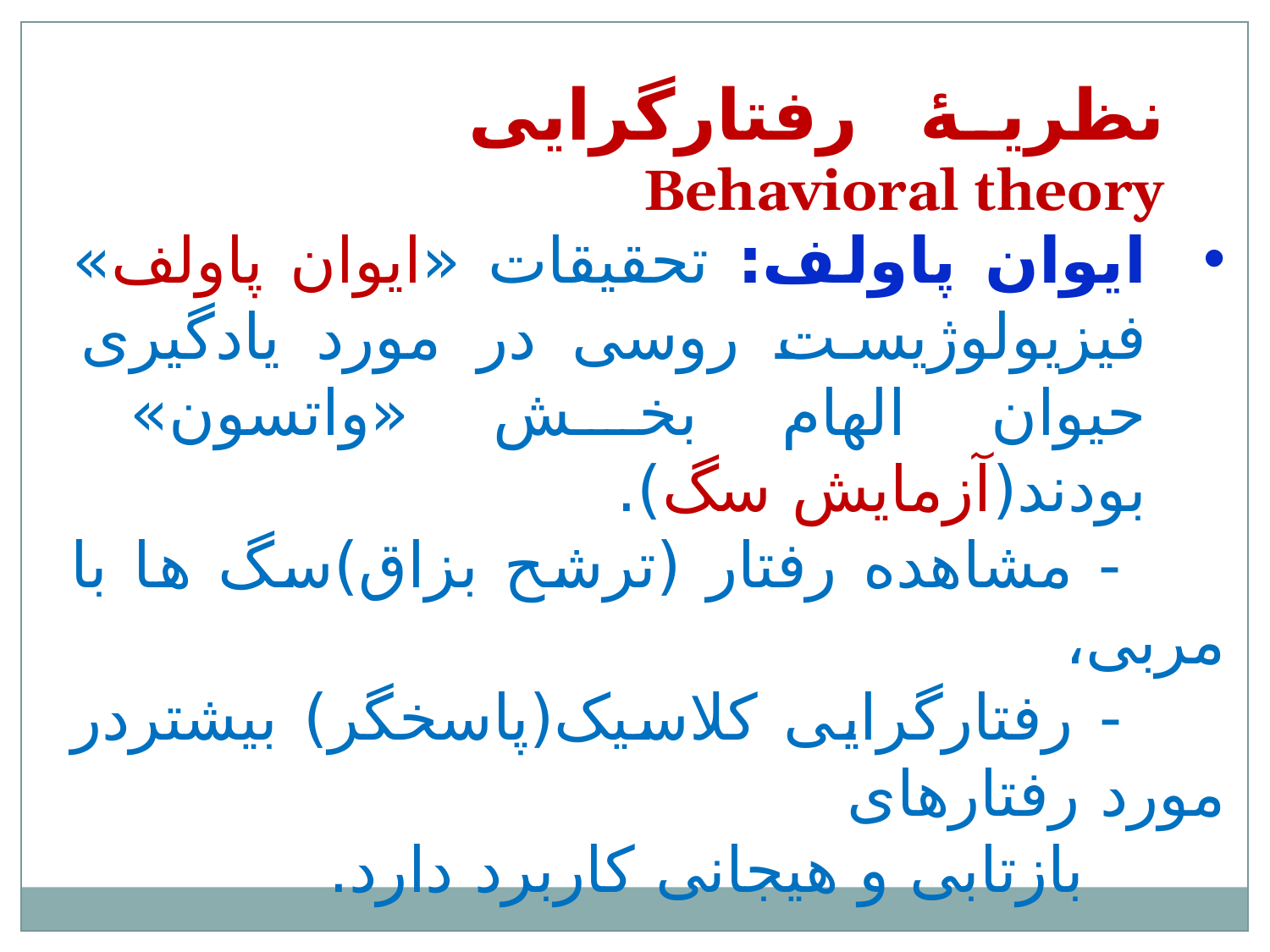

نظریۀ رفتارگرایی      Behavioral theory
ایوان پاولف: تحقیقات «ایوان پاولف» فیزیولوژیست روسی در مورد یادگیری حیوان الهام بخش «واتسون» بودند(آزمایش سگ).
    - مشاهده رفتار (ترشح بزاق)سگ ها با مربی،
    - رفتارگرایی کلاسیک(پاسخگر) بیشتردر مورد رفتارهای
       بازتابی و هیجانی کاربرد دارد.